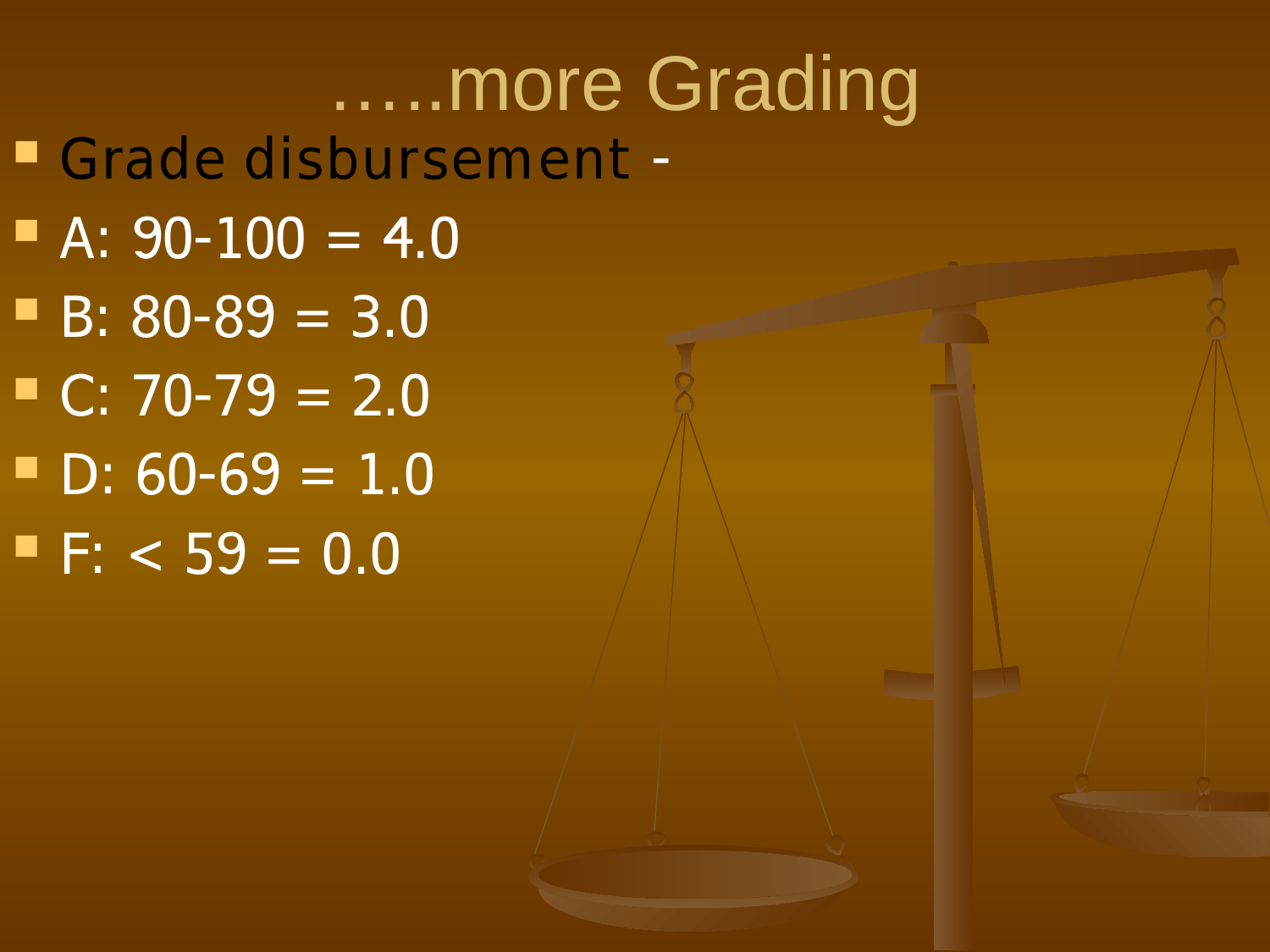

# …..more Grading
Grade disbursement -
A: 90-100 = 4.0
B: 80-89 = 3.0
C: 70-79 = 2.0
D: 60-69 = 1.0
F: < 59 = 0.0